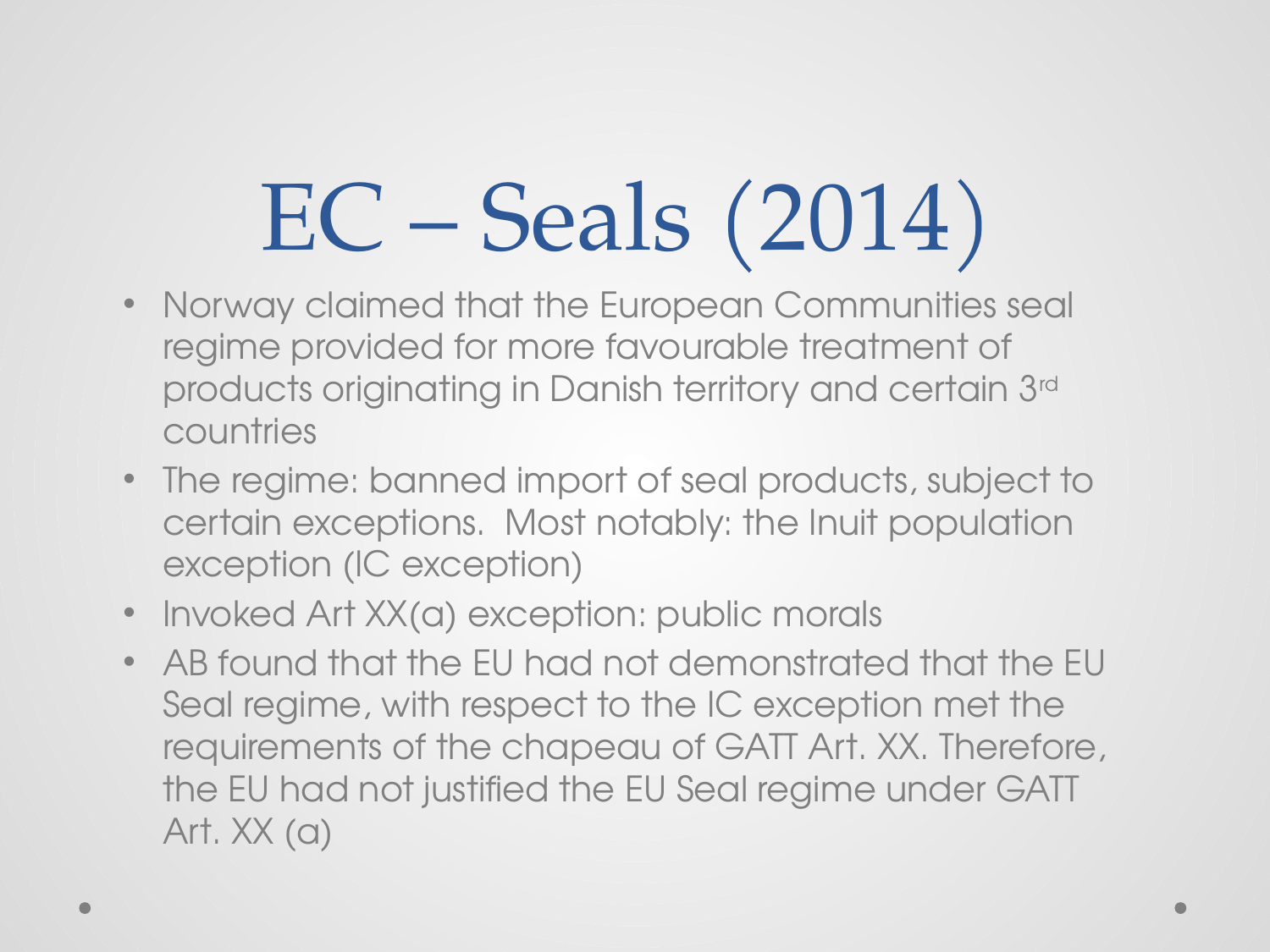

# EC – Seals (2014)
Norway claimed that the European Communities seal regime provided for more favourable treatment of products originating in Danish territory and certain 3rd countries
The regime: banned import of seal products, subject to certain exceptions.  Most notably: the Inuit population exception (IC exception)
Invoked Art XX(a) exception: public morals
AB found that the EU had not demonstrated that the EU Seal regime, with respect to the IC exception met the requirements of the chapeau of GATT Art. XX. Therefore, the EU had not justified the EU Seal regime under GATT Art. XX (a)